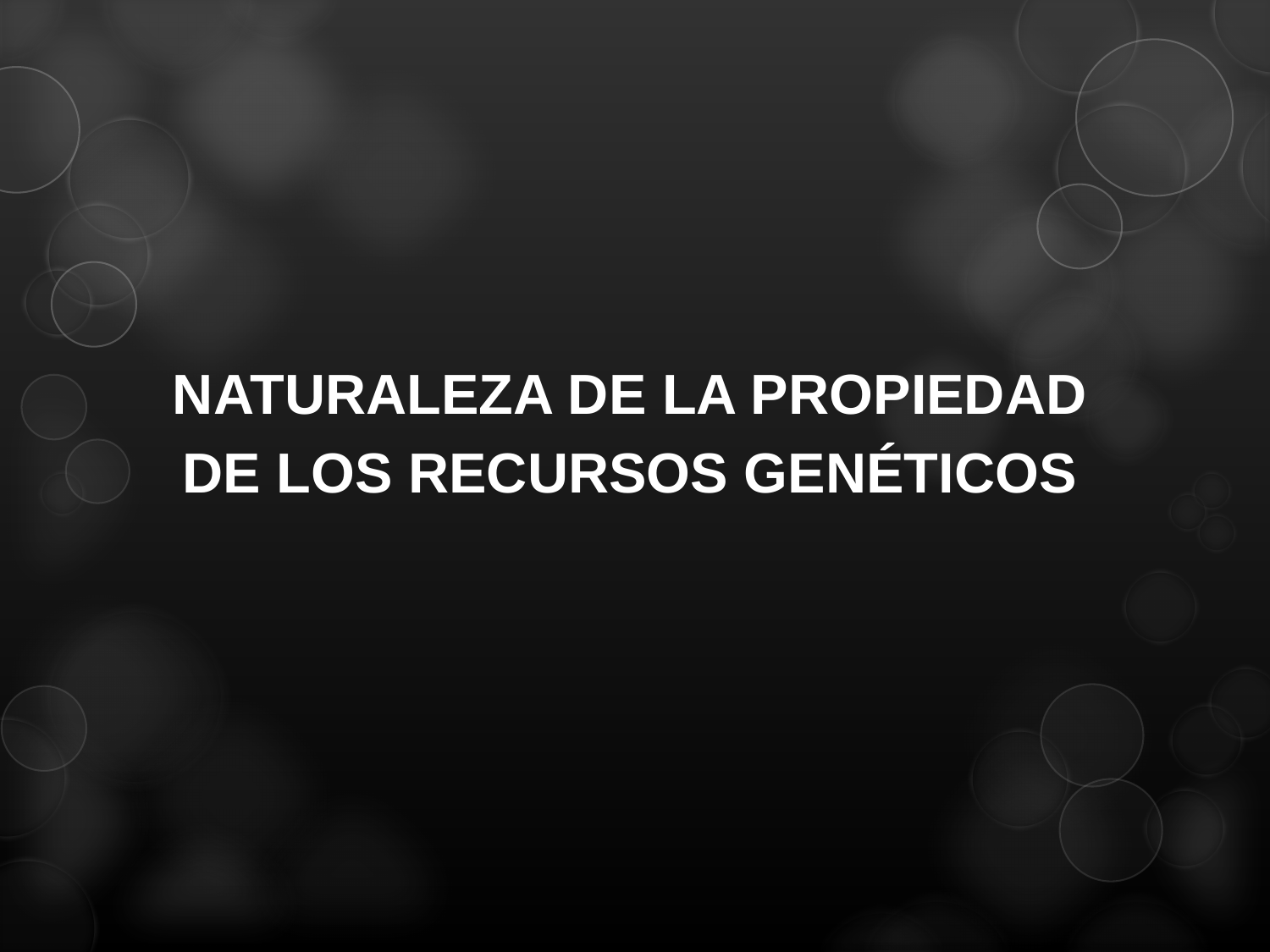

NATURALEZA DE LA PROPIEDAD
DE LOS RECURSOS GENÉTICOS